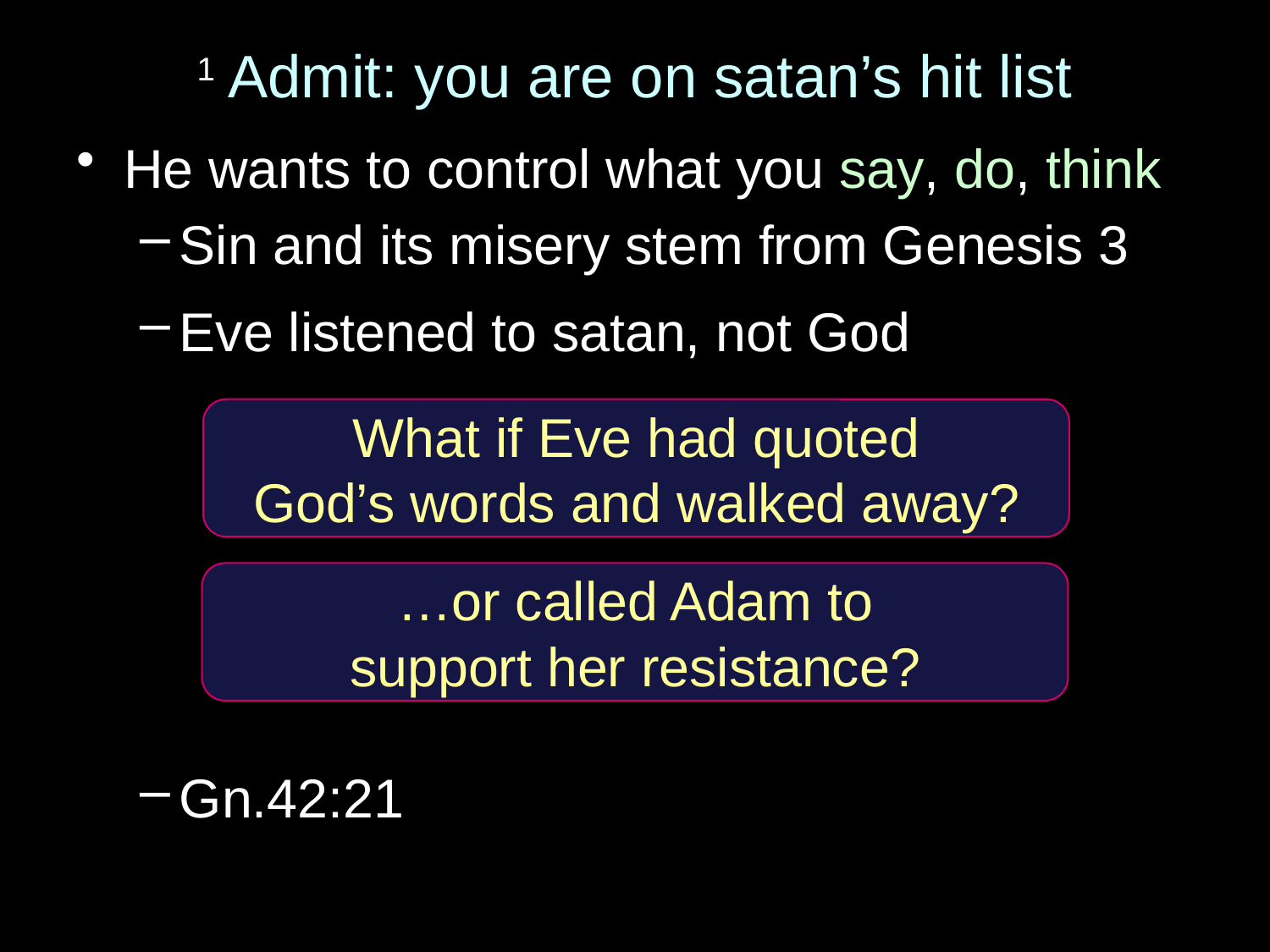

# 1 Admit: you are on satan’s hit list
He wants to control what you say, do, think
Sin and its misery stem from Genesis 3
Eve listened to satan, not God

Gn.42:21
What if Eve had quoted
God’s words and walked away?
…or called Adam to
support her resistance?